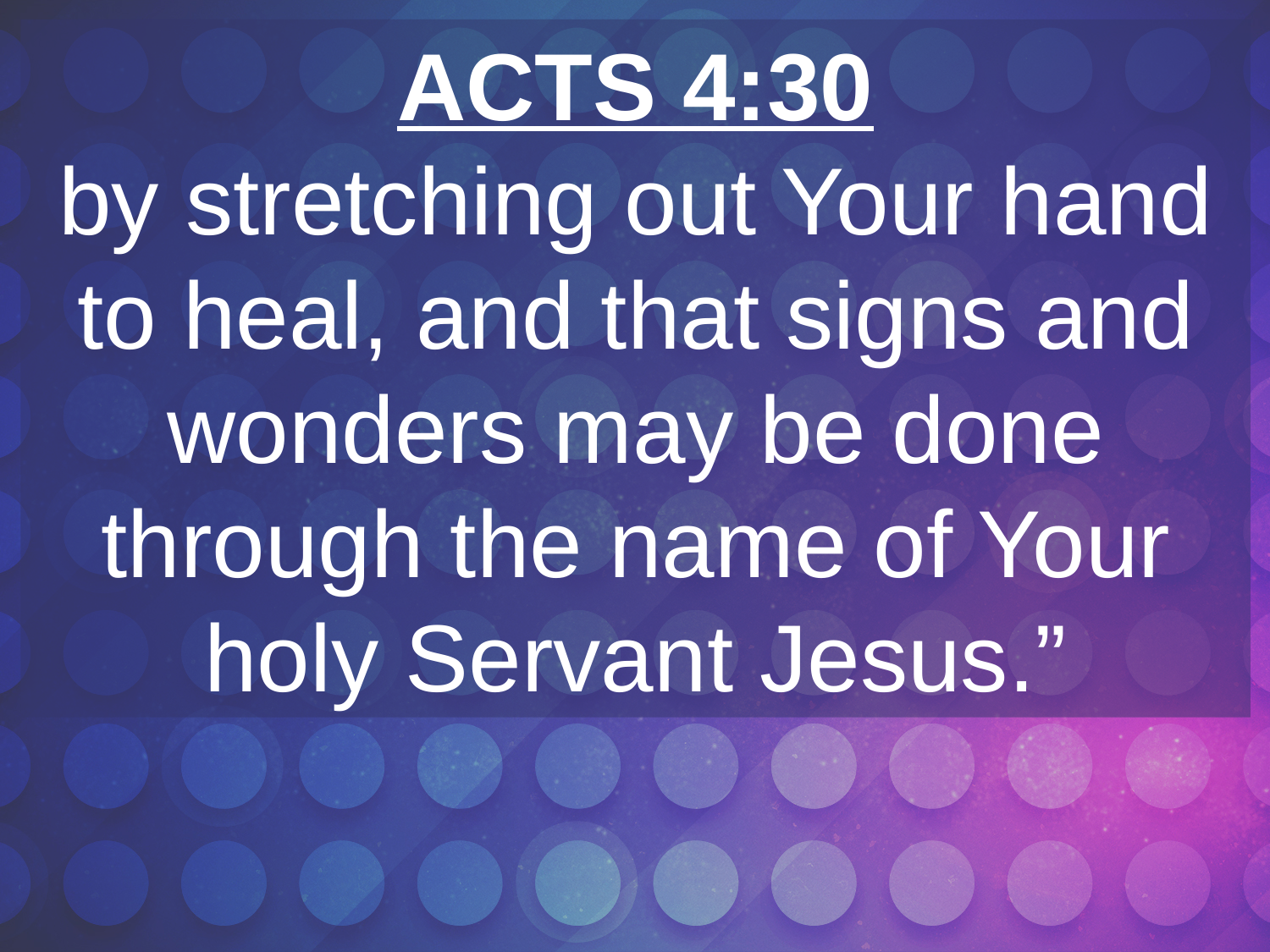

ACTS 4:30
by stretching out Your hand to heal, and that signs and wonders may be done through the name of Your holy Servant Jesus.”